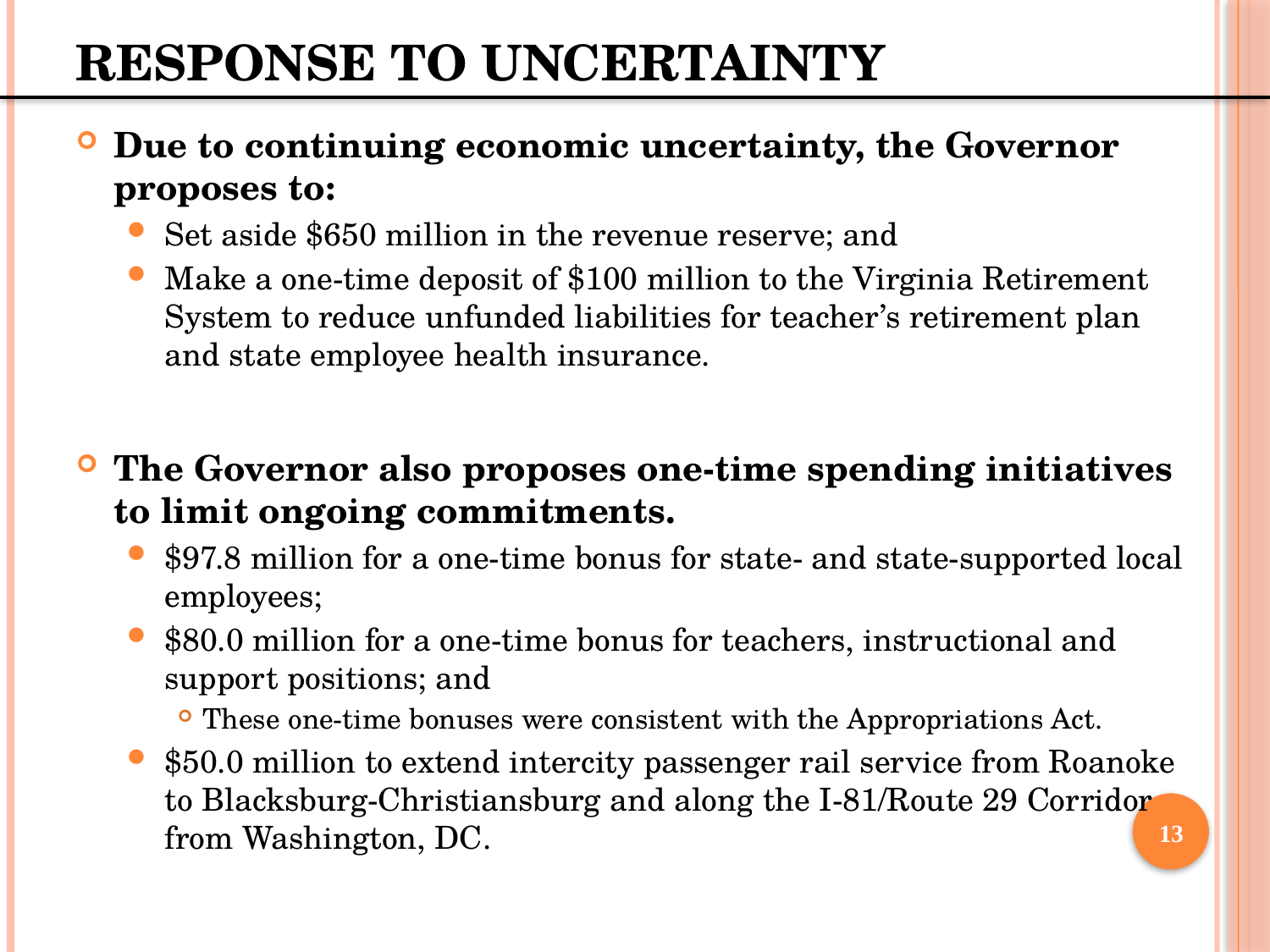

# Response to Uncertainty
Due to continuing economic uncertainty, the Governor proposes to:
Set aside $650 million in the revenue reserve; and
Make a one-time deposit of $100 million to the Virginia Retirement System to reduce unfunded liabilities for teacher’s retirement plan and state employee health insurance.

The Governor also proposes one-time spending initiatives to limit ongoing commitments.
$97.8 million for a one-time bonus for state- and state-supported local employees;
$80.0 million for a one-time bonus for teachers, instructional and support positions; and
These one-time bonuses were consistent with the Appropriations Act.
$50.0 million to extend intercity passenger rail service from Roanoke to Blacksburg-Christiansburg and along the I-81/Route 29 Corridor from Washington, DC.

13